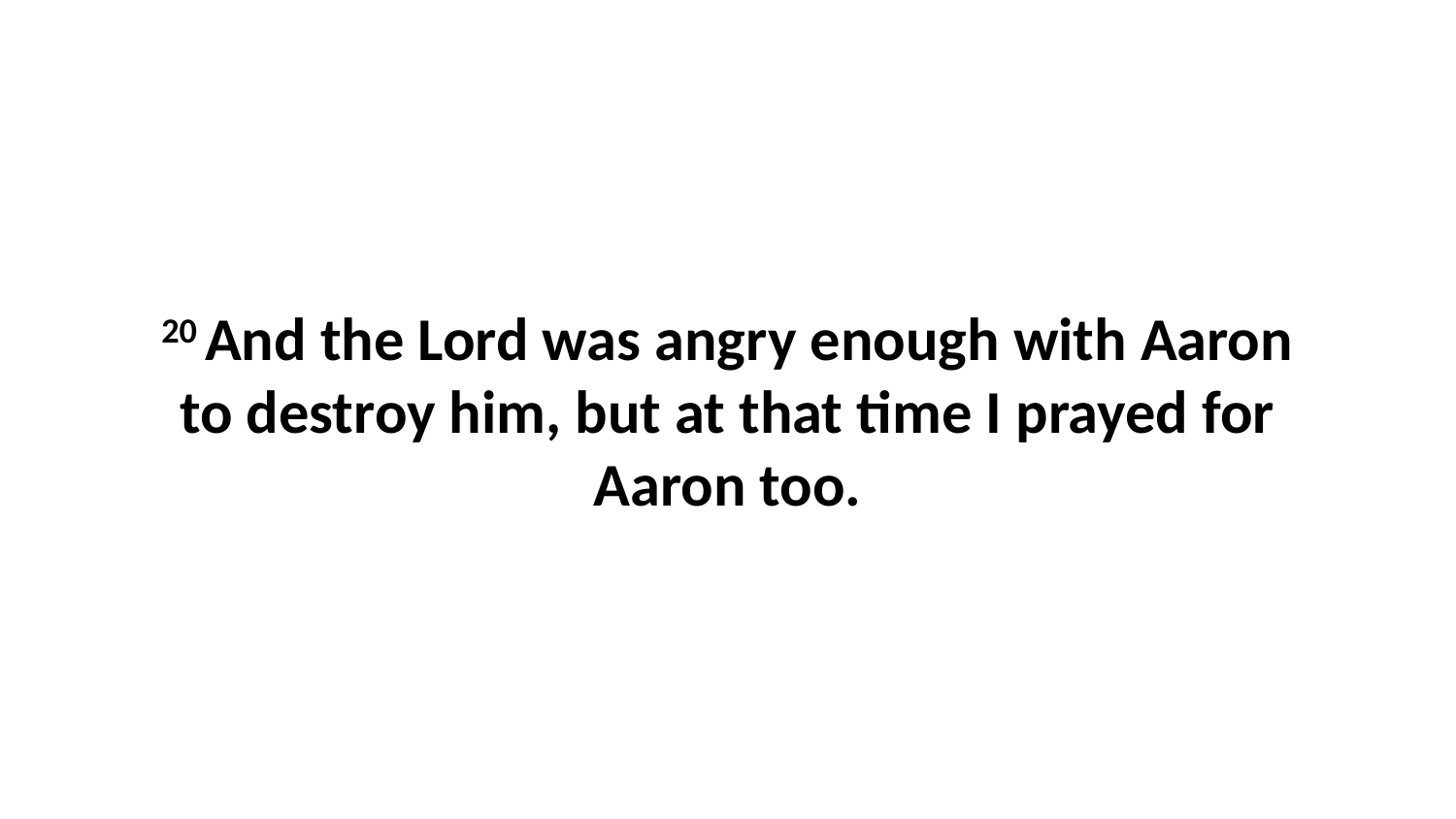

20 And the Lord was angry enough with Aaron to destroy him, but at that time I prayed for Aaron too.